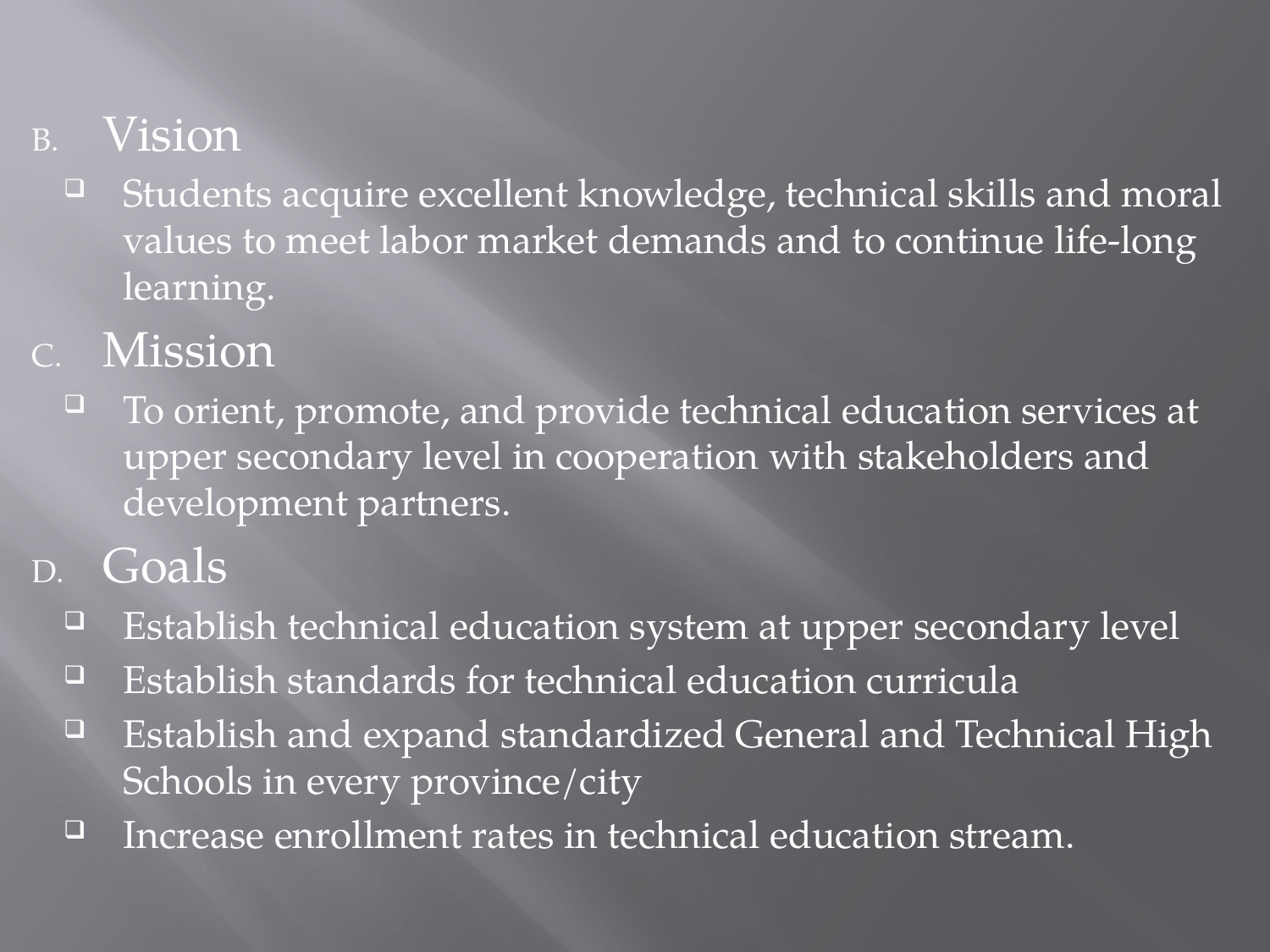

Vision
Students acquire excellent knowledge, technical skills and moral values to meet labor market demands and to continue life-long learning.
Mission
To orient, promote, and provide technical education services at upper secondary level in cooperation with stakeholders and development partners.
Goals
Establish technical education system at upper secondary level
Establish standards for technical education curricula
Establish and expand standardized General and Technical High Schools in every province/city
Increase enrollment rates in technical education stream.